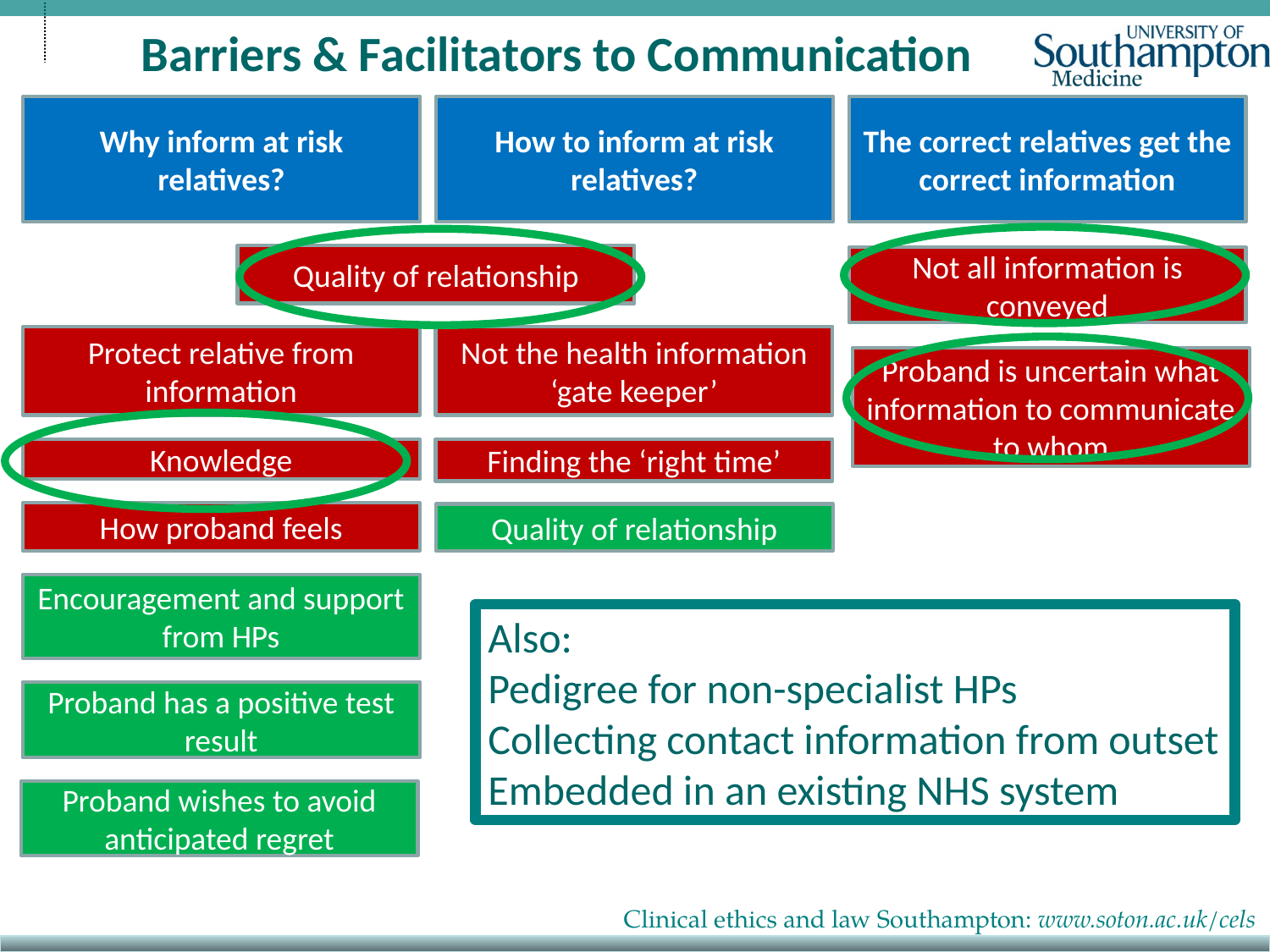

Barriers & Facilitators to Communication
Why inform at risk relatives?
How to inform at risk relatives?
The correct relatives get the correct information

Quality of relationship
Not all information is conveyed
Not the health information ‘gate keeper’
Protect relative from information

Proband is uncertain what information to communicate to whom

Finding the ‘right time’
Knowledge
How proband feels
Quality of relationship
Encouragement and support from HPs
Also:
Pedigree for non-specialist HPs
Collecting contact information from outset
Embedded in an existing NHS system
Proband has a positive test result
Proband wishes to avoid anticipated regret